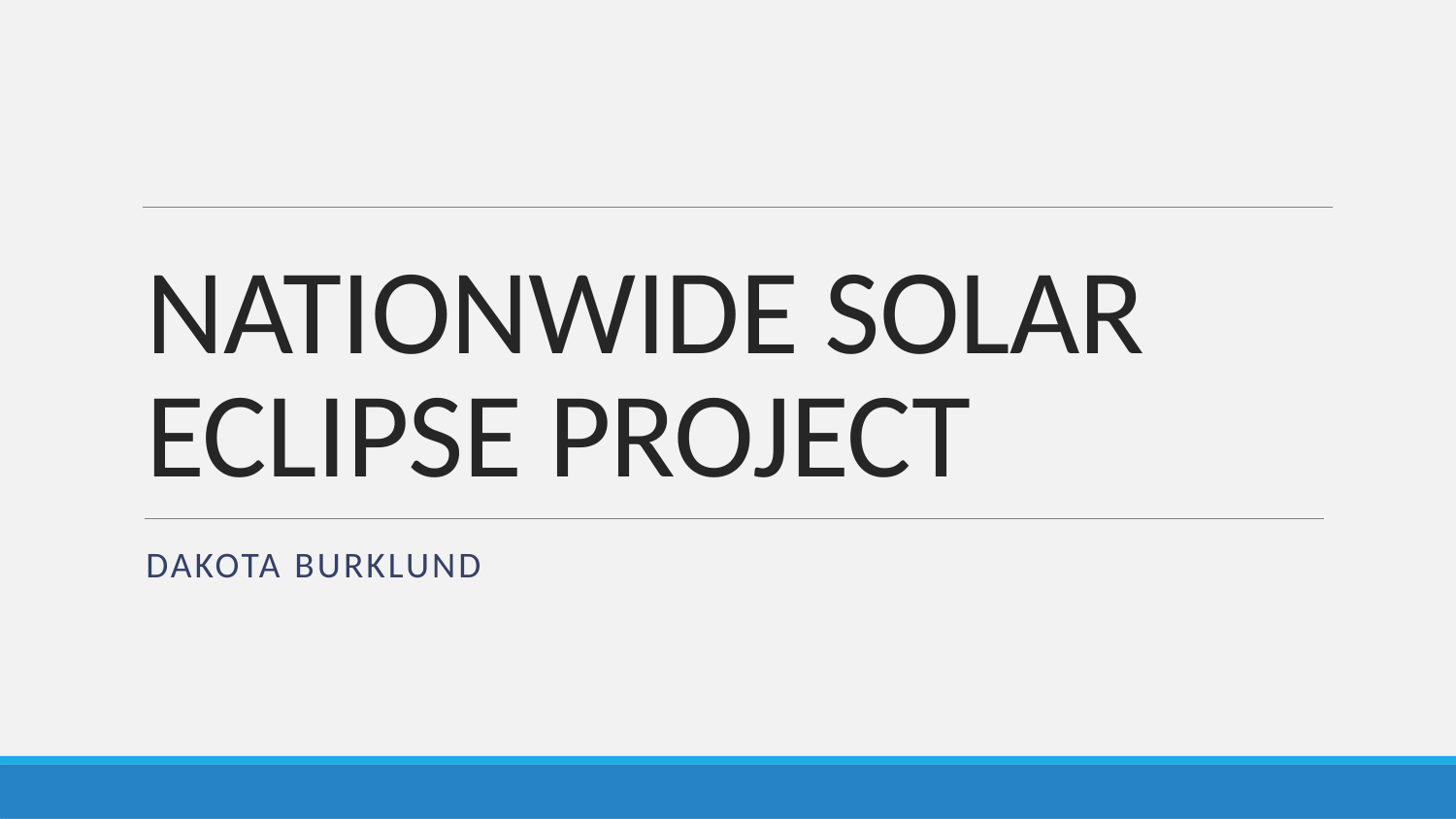

# NATIONWIDE SOLAR ECLIPSE PROJECT
DAKOTA BURKLUND